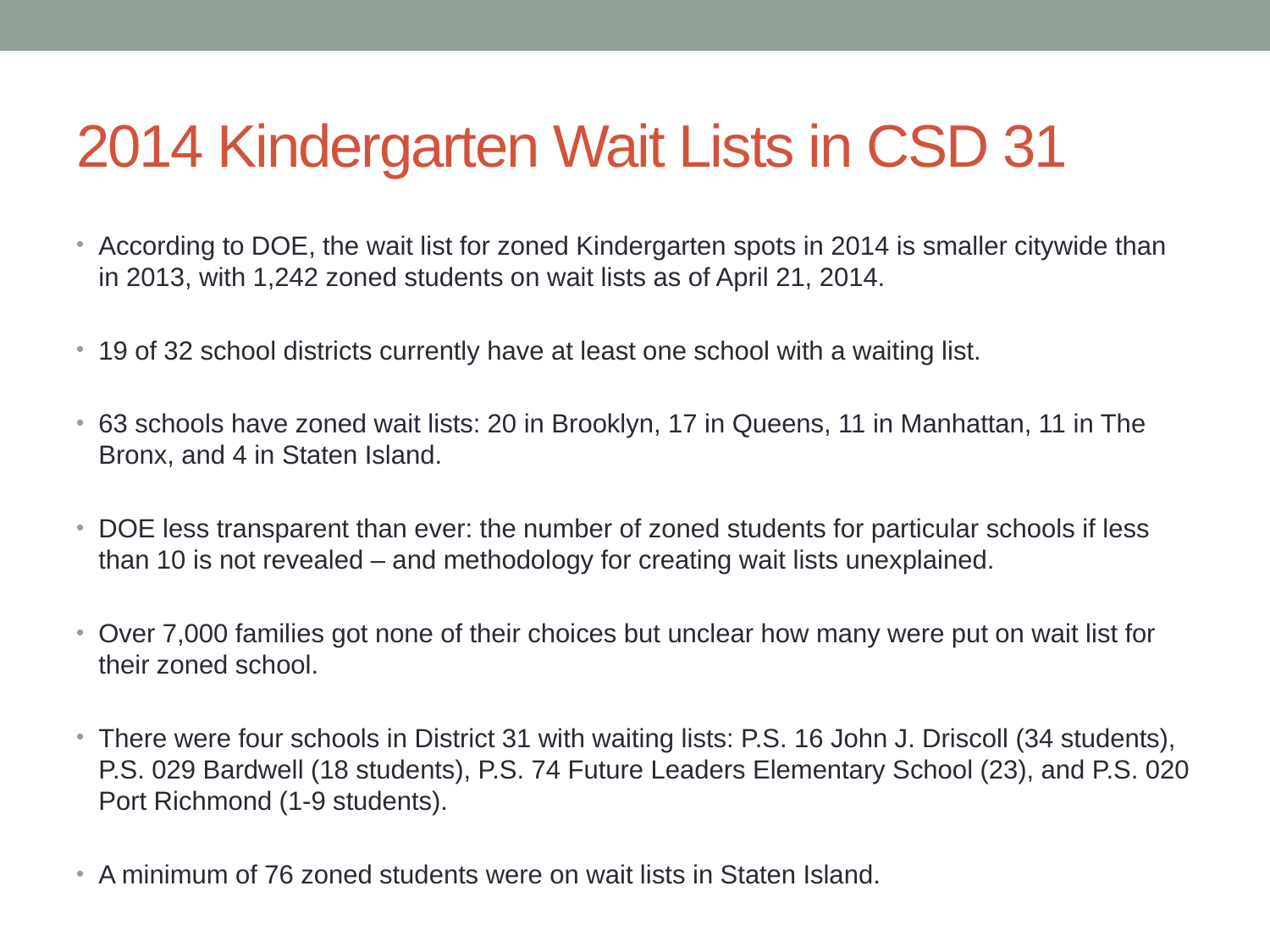

# 2014 Kindergarten Wait Lists in CSD 31
According to DOE, the wait list for zoned Kindergarten spots in 2014 is smaller citywide than in 2013, with 1,242 zoned students on wait lists as of April 21, 2014.

19 of 32 school districts currently have at least one school with a waiting list.

63 schools have zoned wait lists: 20 in Brooklyn, 17 in Queens, 11 in Manhattan, 11 in The Bronx, and 4 in Staten Island.

DOE less transparent than ever: the number of zoned students for particular schools if less than 10 is not revealed – and methodology for creating wait lists unexplained.

Over 7,000 families got none of their choices but unclear how many were put on wait list for their zoned school.

There were four schools in District 31 with waiting lists: P.S. 16 John J. Driscoll (34 students), P.S. 029 Bardwell (18 students), P.S. 74 Future Leaders Elementary School (23), and P.S. 020 Port Richmond (1-9 students).

A minimum of 76 zoned students were on wait lists in Staten Island.